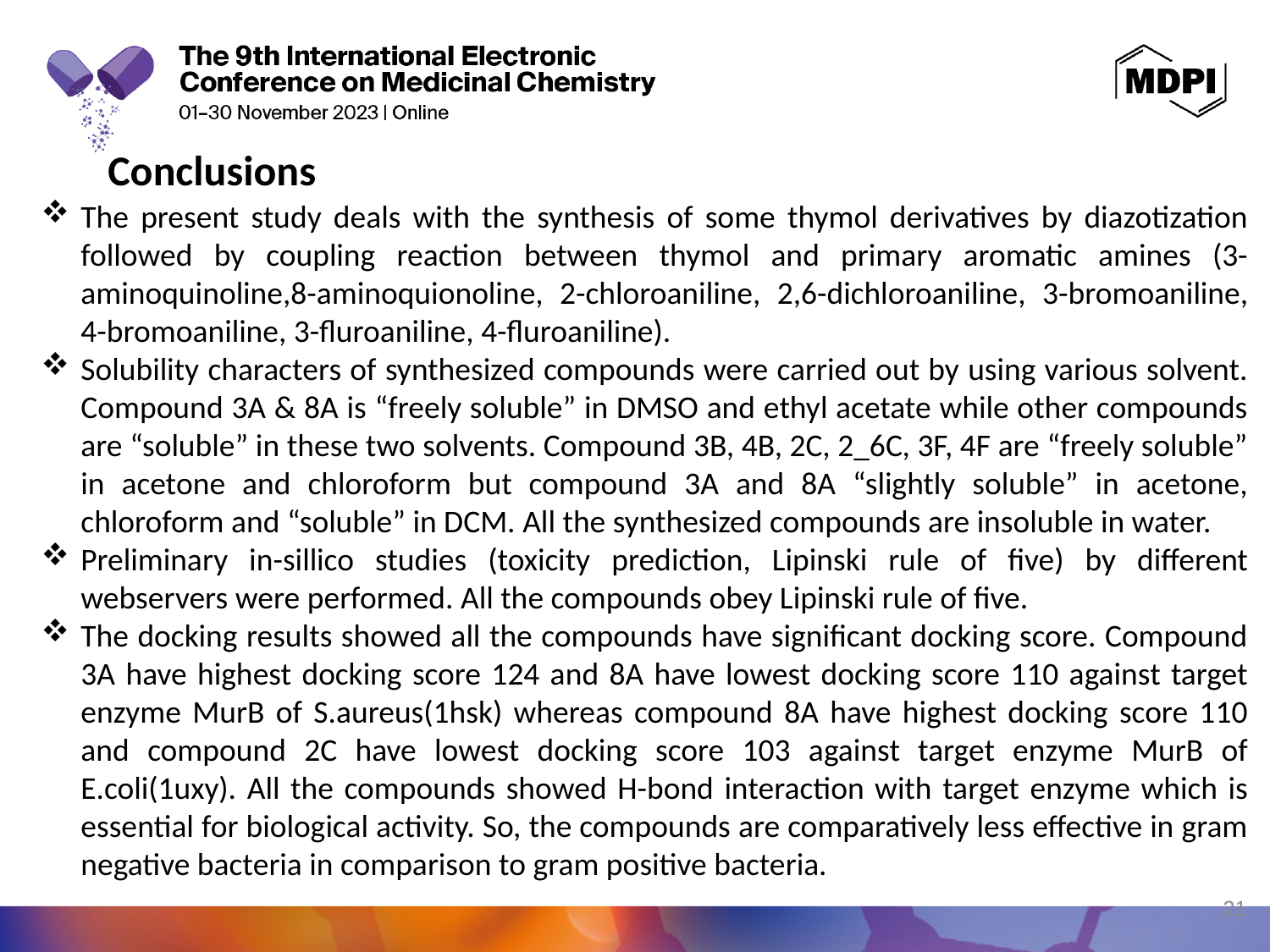

Conclusions
The present study deals with the synthesis of some thymol derivatives by diazotization followed by coupling reaction between thymol and primary aromatic amines (3- aminoquinoline,8-aminoquionoline, 2-chloroaniline, 2,6-dichloroaniline, 3-bromoaniline, 4-bromoaniline, 3-fluroaniline, 4-fluroaniline).
Solubility characters of synthesized compounds were carried out by using various solvent. Compound 3A & 8A is “freely soluble” in DMSO and ethyl acetate while other compounds are “soluble” in these two solvents. Compound 3B, 4B, 2C, 2_6C, 3F, 4F are “freely soluble” in acetone and chloroform but compound 3A and 8A “slightly soluble” in acetone, chloroform and “soluble” in DCM. All the synthesized compounds are insoluble in water.
Preliminary in-sillico studies (toxicity prediction, Lipinski rule of five) by different webservers were performed. All the compounds obey Lipinski rule of five.
The docking results showed all the compounds have significant docking score. Compound 3A have highest docking score 124 and 8A have lowest docking score 110 against target enzyme MurB of S.aureus(1hsk) whereas compound 8A have highest docking score 110 and compound 2C have lowest docking score 103 against target enzyme MurB of E.coli(1uxy). All the compounds showed H-bond interaction with target enzyme which is essential for biological activity. So, the compounds are comparatively less effective in gram negative bacteria in comparison to gram positive bacteria.

21